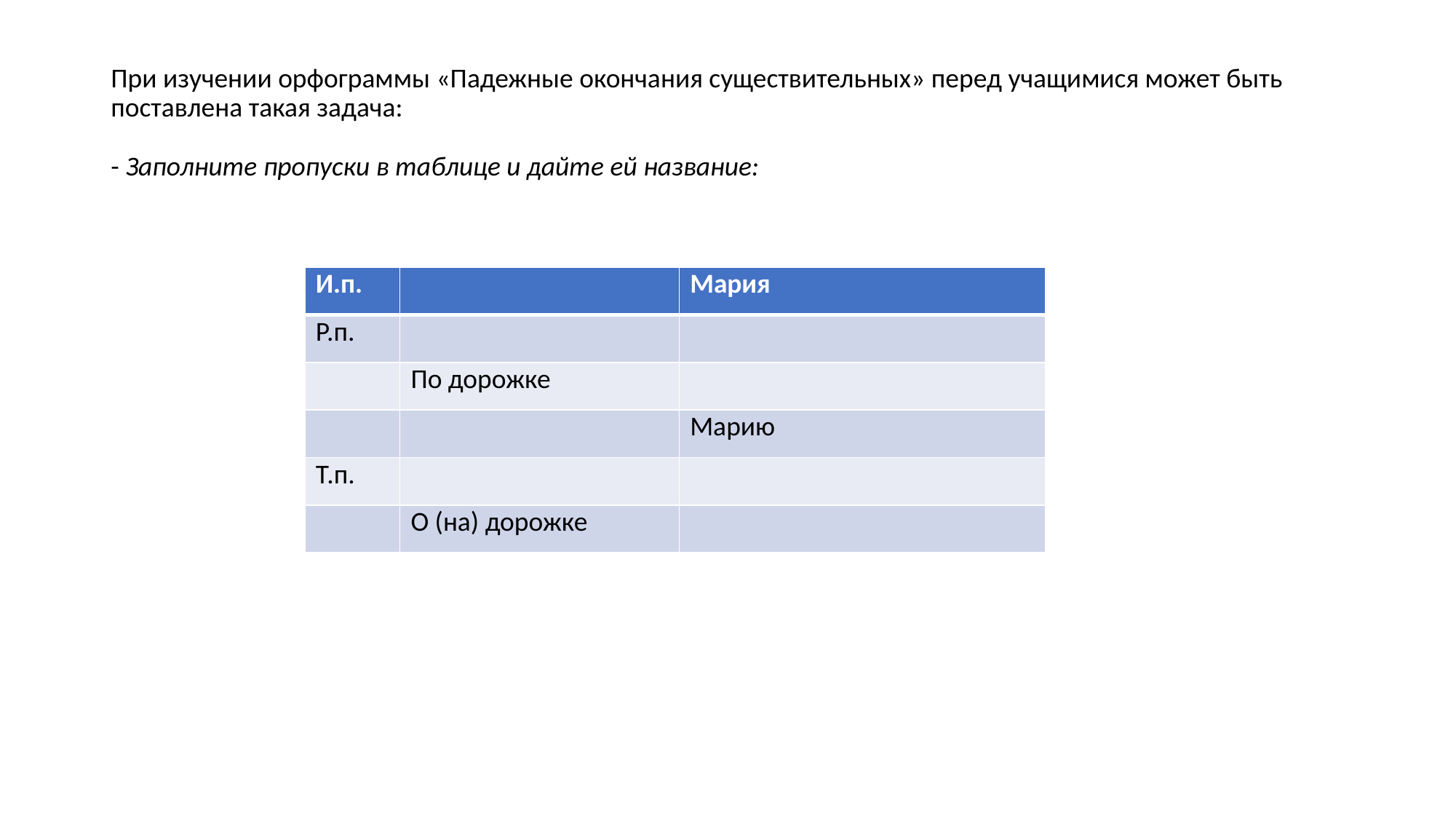

# При изучении орфограммы «Падежные окончания существительных» перед учащимися может быть поставлена такая задача: - Заполните пропуски в таблице и дайте ей название:
| И.п. |  | Мария |
| --- | --- | --- |
| Р.п. |  |  |
|  | По дорожке |  |
|  |  | Марию |
| Т.п. |  |  |
|  | О (на) дорожке |  |